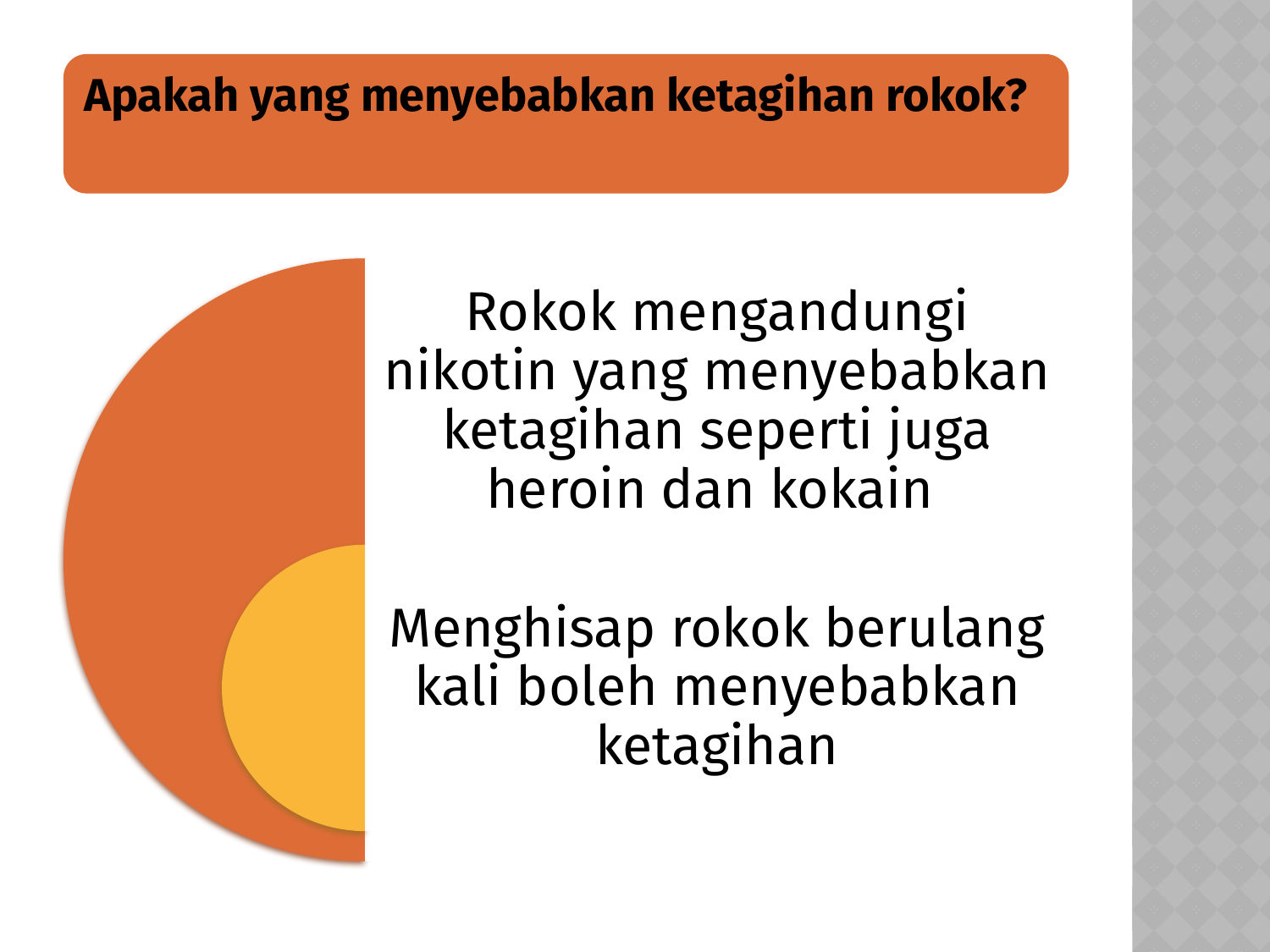

Apakah yang menyebabkan ketagihan rokok?
Rokok mengandungi nikotin yang menyebabkan ketagihan seperti juga heroin dan kokain
Menghisap rokok berulang kali boleh menyebabkan ketagihan